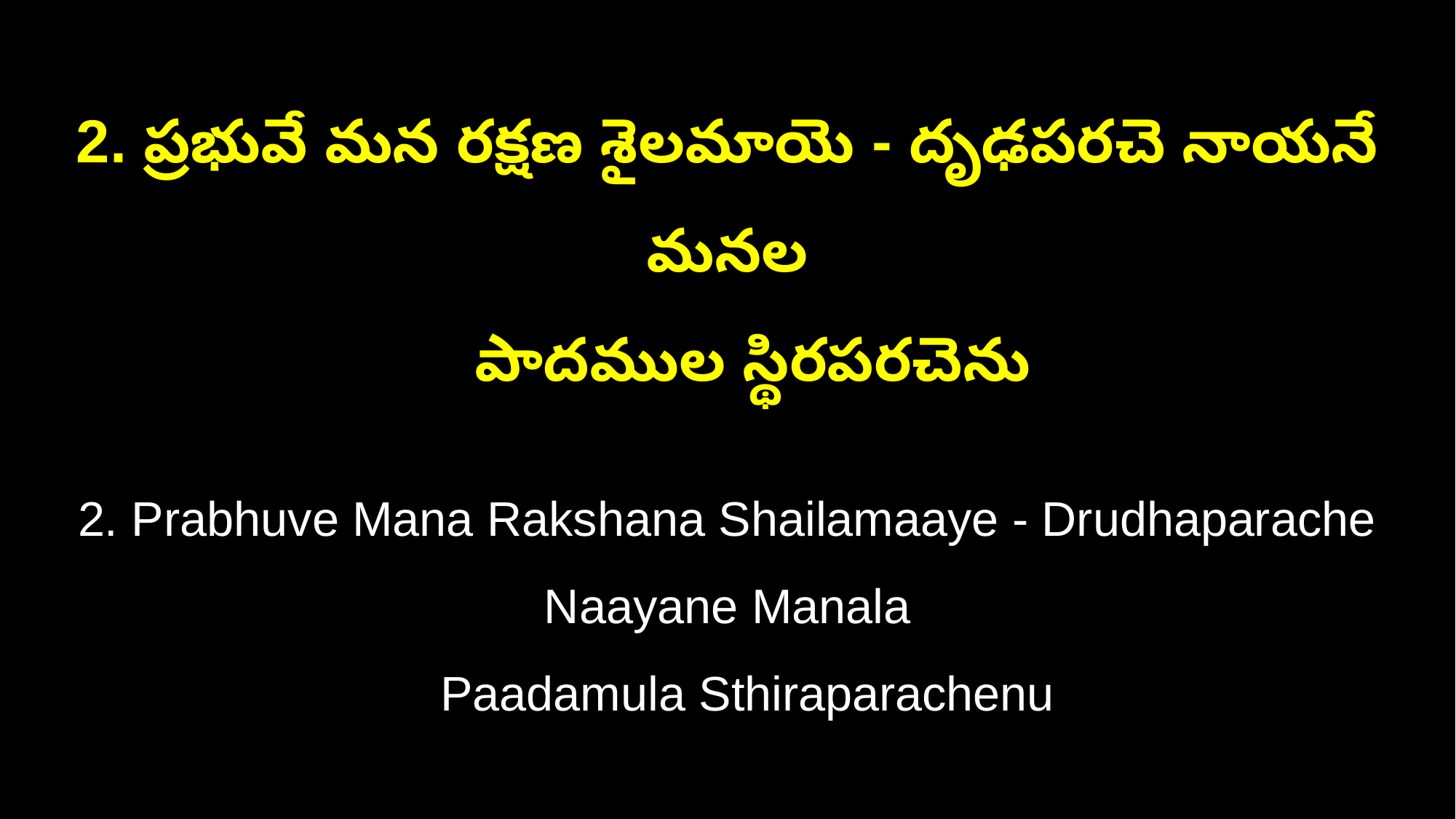

2. ప్రభువే మన రక్షణ శైలమాయె - దృఢపరచె నాయనే మనల
   పాదముల స్థిరపరచెను
2. Prabhuve Mana Rakshana Shailamaaye - Drudhaparache Naayane Manala
   Paadamula Sthiraparachenu